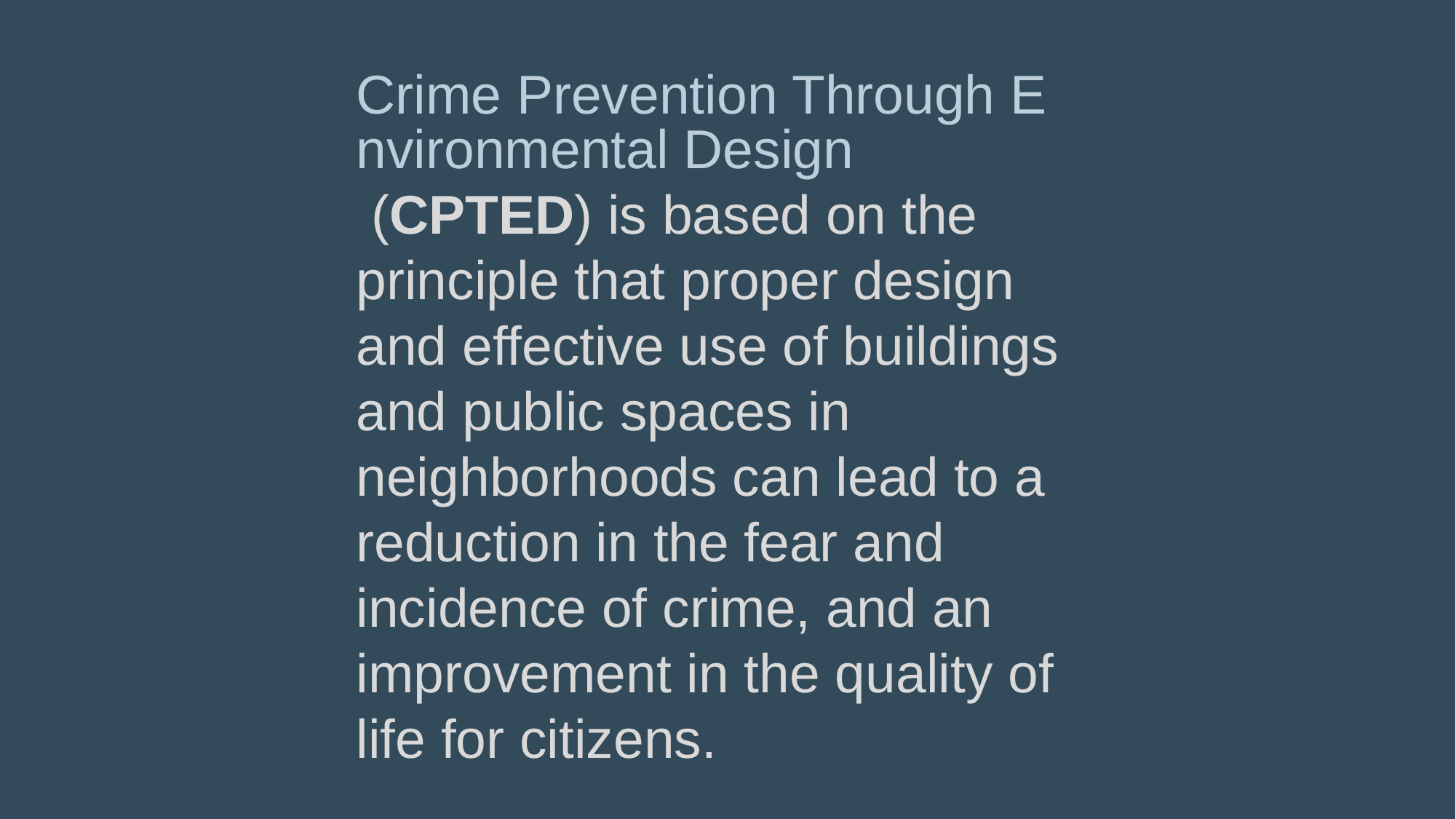

Crime Prevention Through Environmental Design (CPTED) is based on the principle that proper design and effective use of buildings and public spaces in neighborhoods can lead to a reduction in the fear and incidence of crime, and an improvement in the quality of life for citizens.